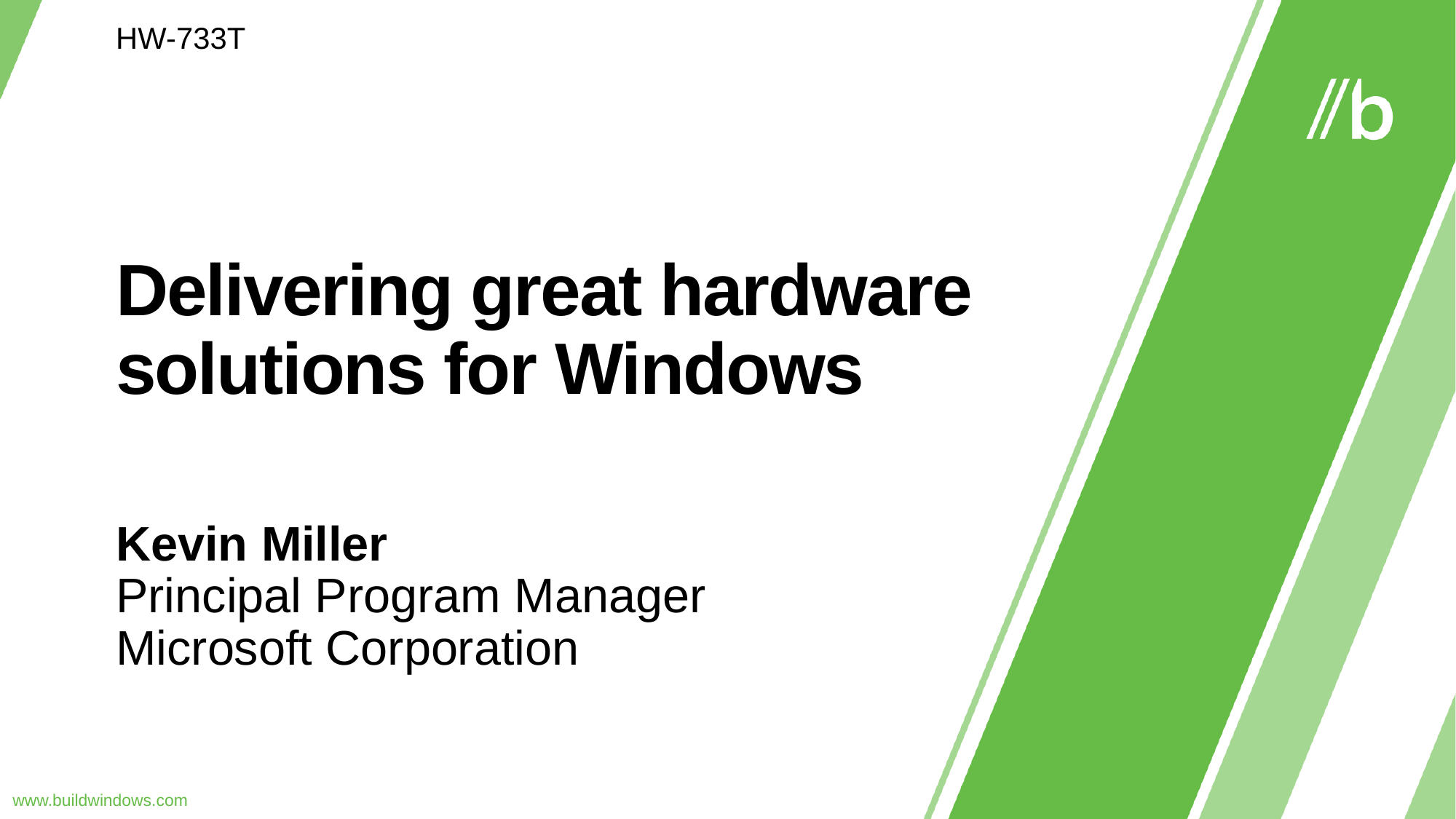

HW-733T
# Delivering great hardware solutions for Windows
Kevin Miller
Principal Program Manager
Microsoft Corporation